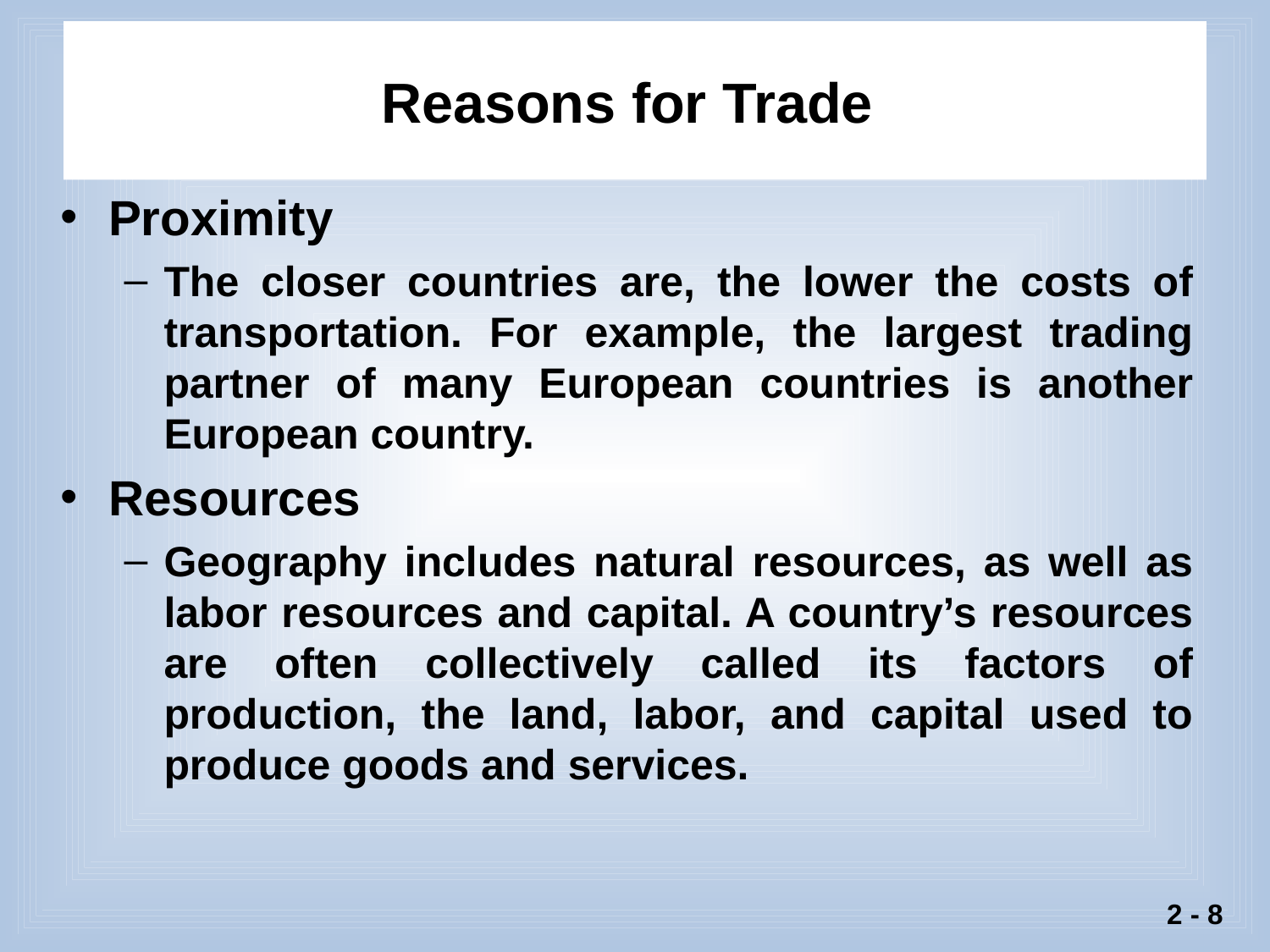

# Reasons for Trade
Proximity
The closer countries are, the lower the costs of transportation. For example, the largest trading partner of many European countries is another European country.
Resources
Geography includes natural resources, as well as labor resources and capital. A country’s resources are often collectively called its factors of production, the land, labor, and capital used to produce goods and services.